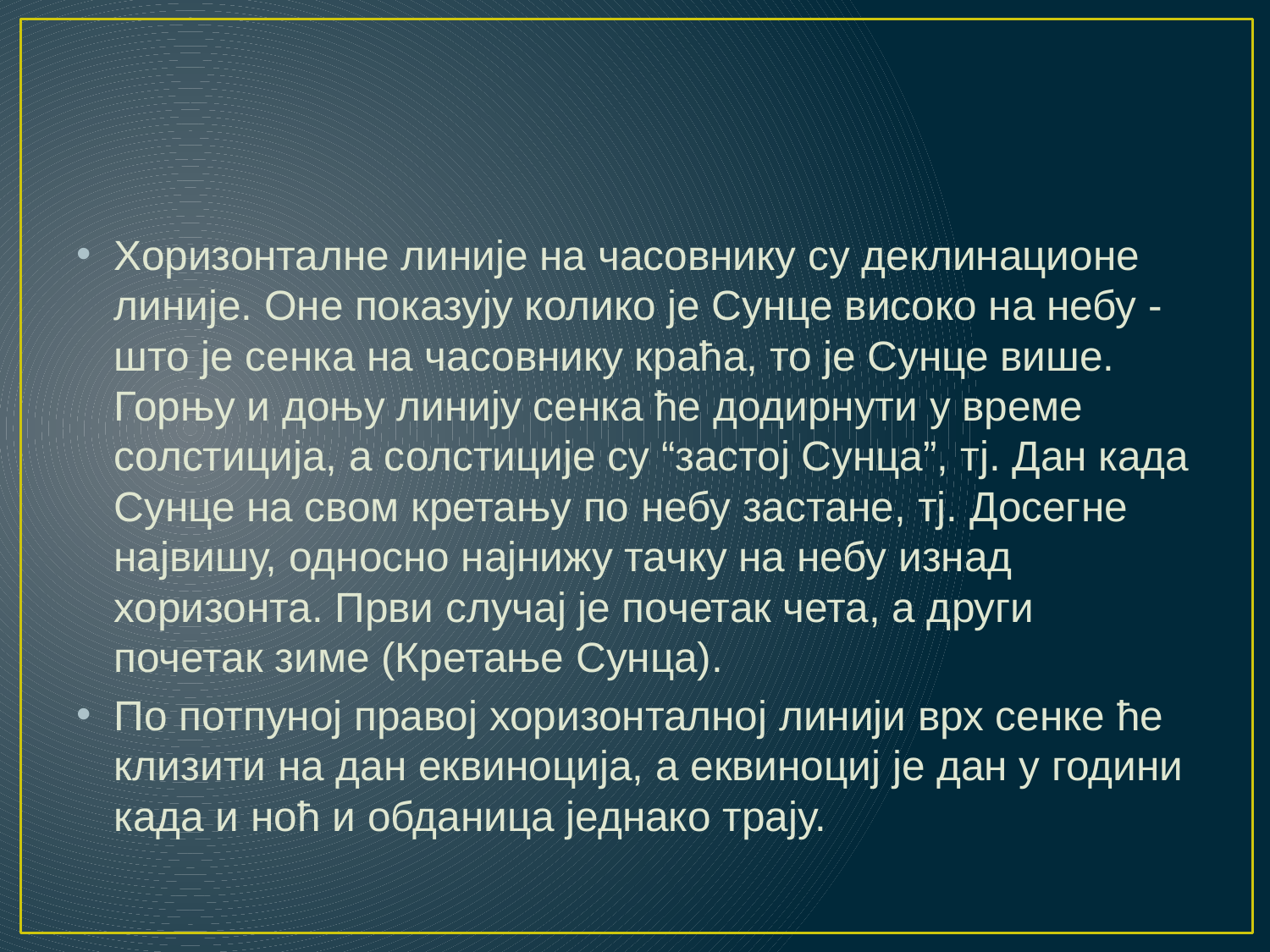

Хоризонталне линије на часовнику су деклинационе линије. Оне показују колико је Сунце високо на небу - што је сенка на часовнику краћа, то је Сунце више. Горњу и доњу линију сенка ће додирнути у време солстиција, а солстиције су “застој Сунца”, тј. Дан када Сунце на свом кретању по небу застане, тј. Досегне највишу, односно најнижу тачку на небу изнад хоризонта. Први случај је почетак чета, а други почетак зиме (Кретање Сунца).
По потпуној правој хоризонталној линији врх сенке ће клизити на дан еквиноција, а еквиноциј је дан у години када и ноћ и обданица једнако трају.